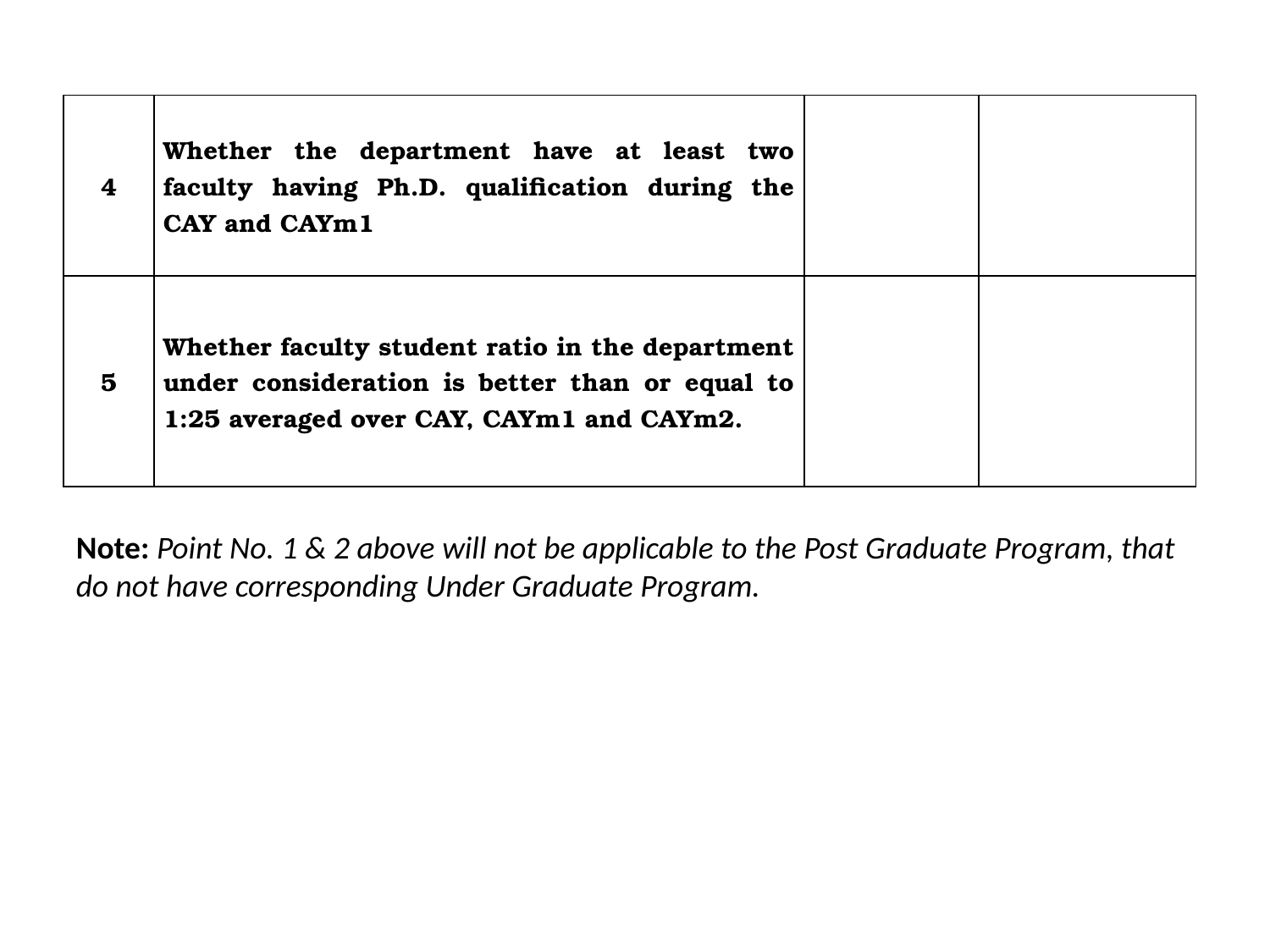

| 4 | Whether the department have at least two faculty having Ph.D. qualification during the CAY and CAYm1 |  |  |
| --- | --- | --- | --- |
| 5 | Whether faculty student ratio in the department under consideration is better than or equal to 1:25 averaged over CAY, CAYm1 and CAYm2. |  |  |
Note: Point No. 1 & 2 above will not be applicable to the Post Graduate Program, that do not have corresponding Under Graduate Program.